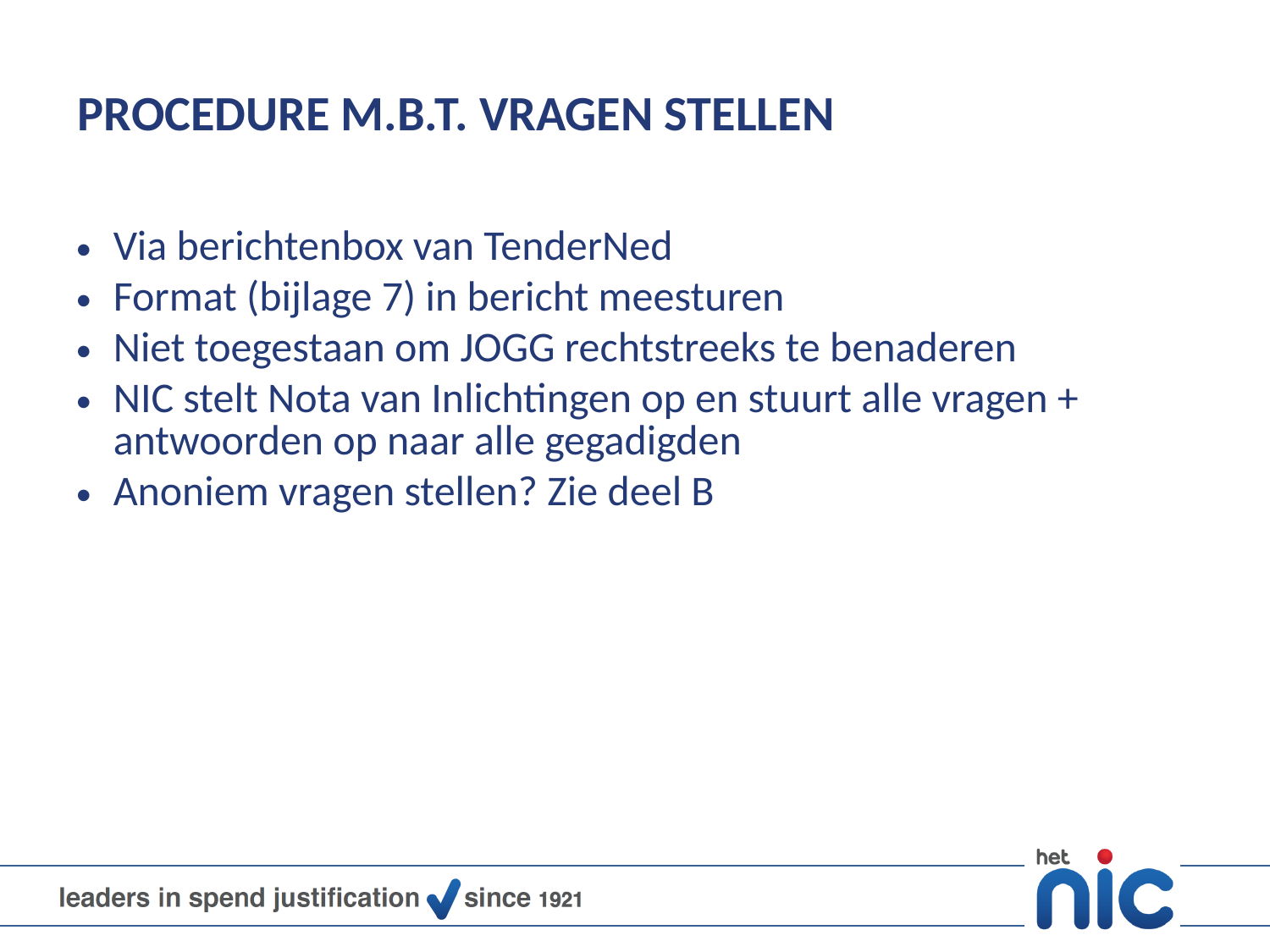

# PROCEDURE M.B.T. VRAGEN STELLEN
Via berichtenbox van TenderNed
Format (bijlage 7) in bericht meesturen
Niet toegestaan om JOGG rechtstreeks te benaderen
NIC stelt Nota van Inlichtingen op en stuurt alle vragen + antwoorden op naar alle gegadigden
Anoniem vragen stellen? Zie deel B